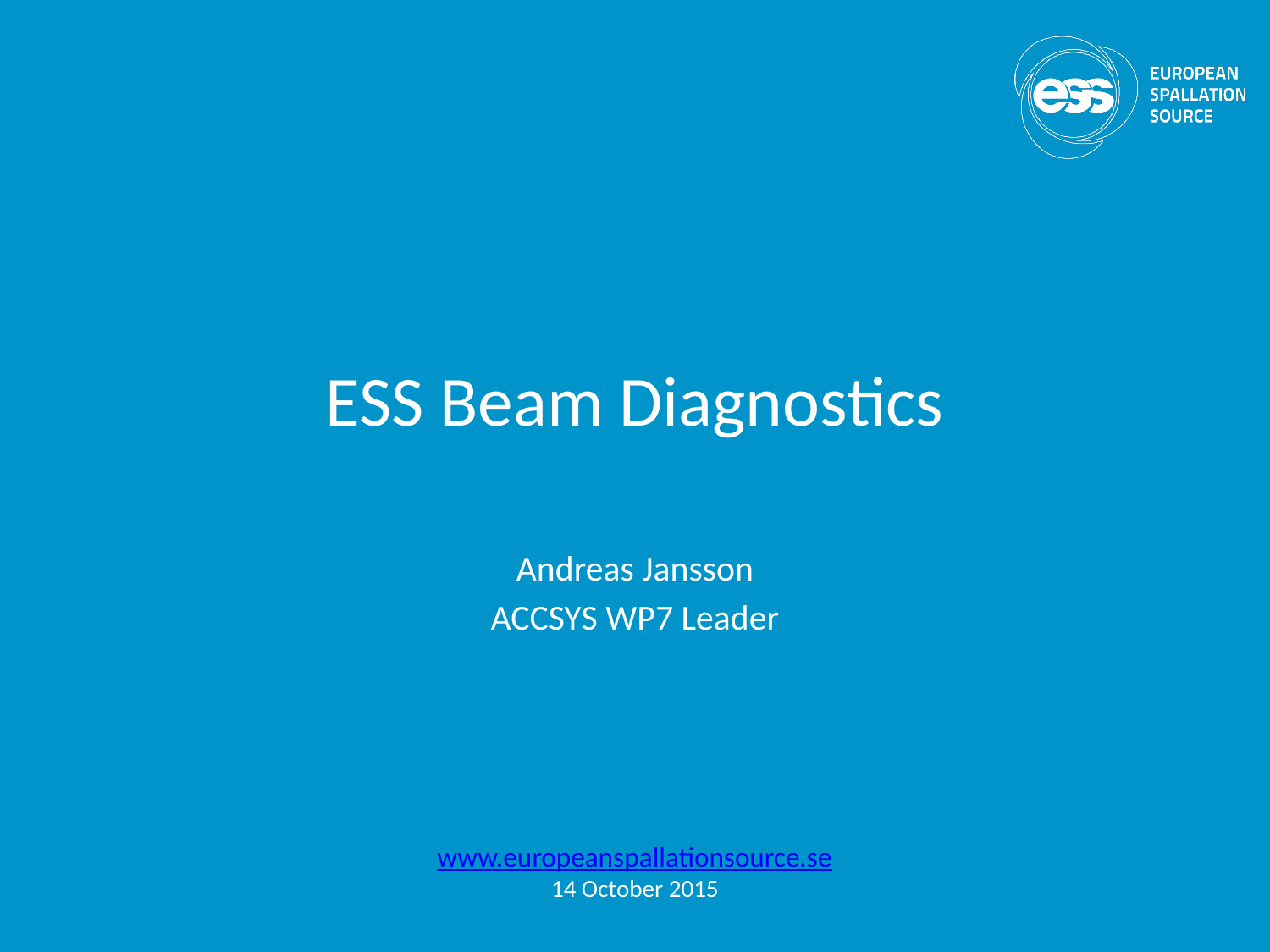

# ESS Beam Diagnostics
Andreas Jansson
ACCSYS WP7 Leader
www.europeanspallationsource.se
14 October 2015